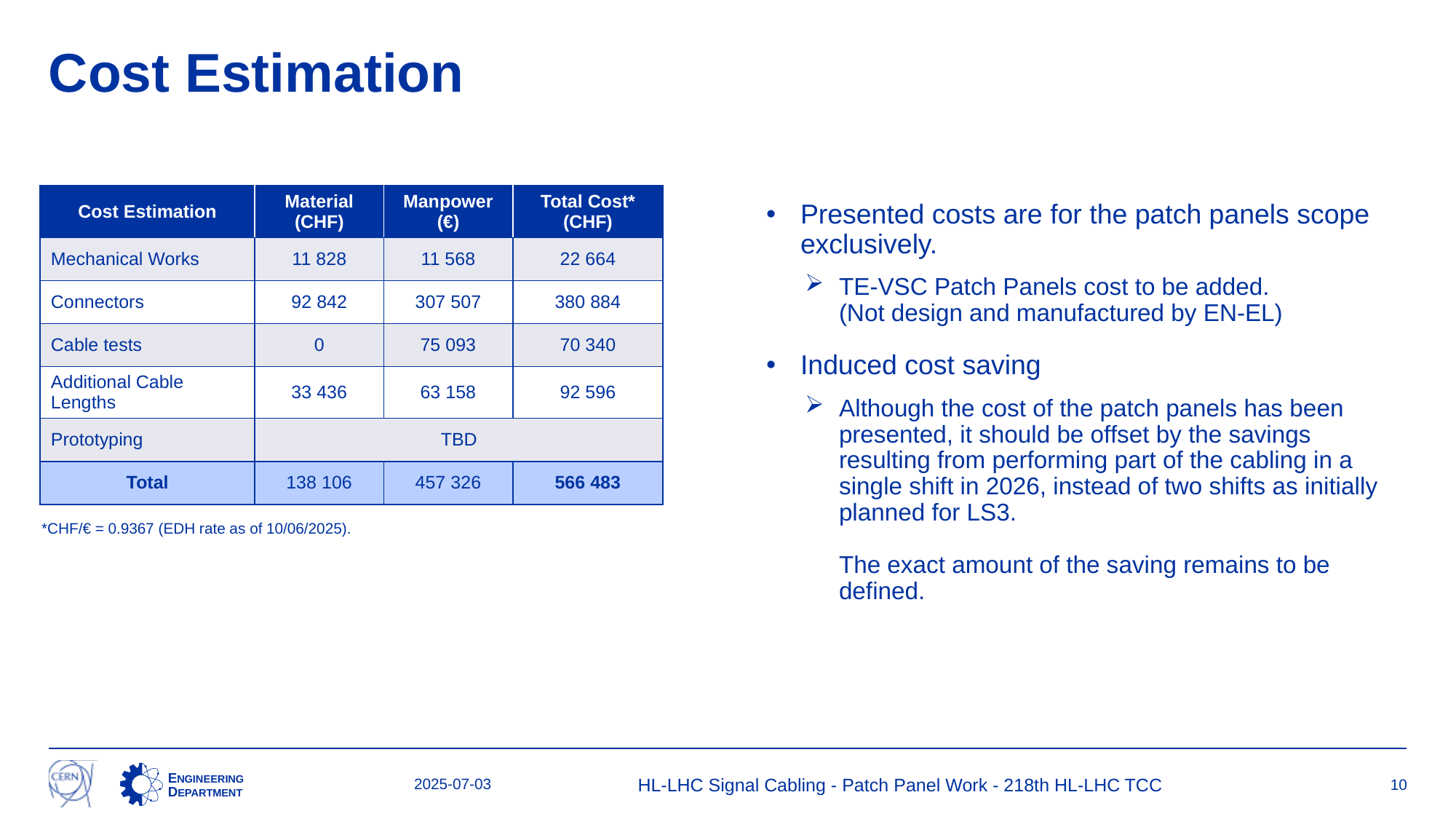

# Cost Estimation

Presented costs are for the patch panels scope exclusively.
TE-VSC Patch Panels cost to be added.
(Not design and manufactured by EN-EL)
Induced cost saving
Although the cost of the patch panels has been presented, it should be offset by the savings resulting from performing part of the cabling in a single shift in 2026, instead of two shifts as initially planned for LS3.
The exact amount of the saving remains to be defined.

| Cost Estimation | Material (CHF) | Manpower (€) | Total Cost\* (CHF) |
| --- | --- | --- | --- |
| Mechanical Works | 11 828 | 11 568 | 22 664 |
| Connectors | 92 842 | 307 507 | 380 884 |
| Cable tests | 0 | 75 093 | 70 340 |
| Additional Cable Lengths | 33 436 | 63 158 | 92 596 |
| Prototyping | TBD |  |  |
| Total | 138 106 | 457 326 | 566 483 |
*CHF/€ = 0.9367 (EDH rate as of 10/06/2025).
2025-07-03
HL-LHC Signal Cabling - Patch Panel Work - 218th HL-LHC TCC
10